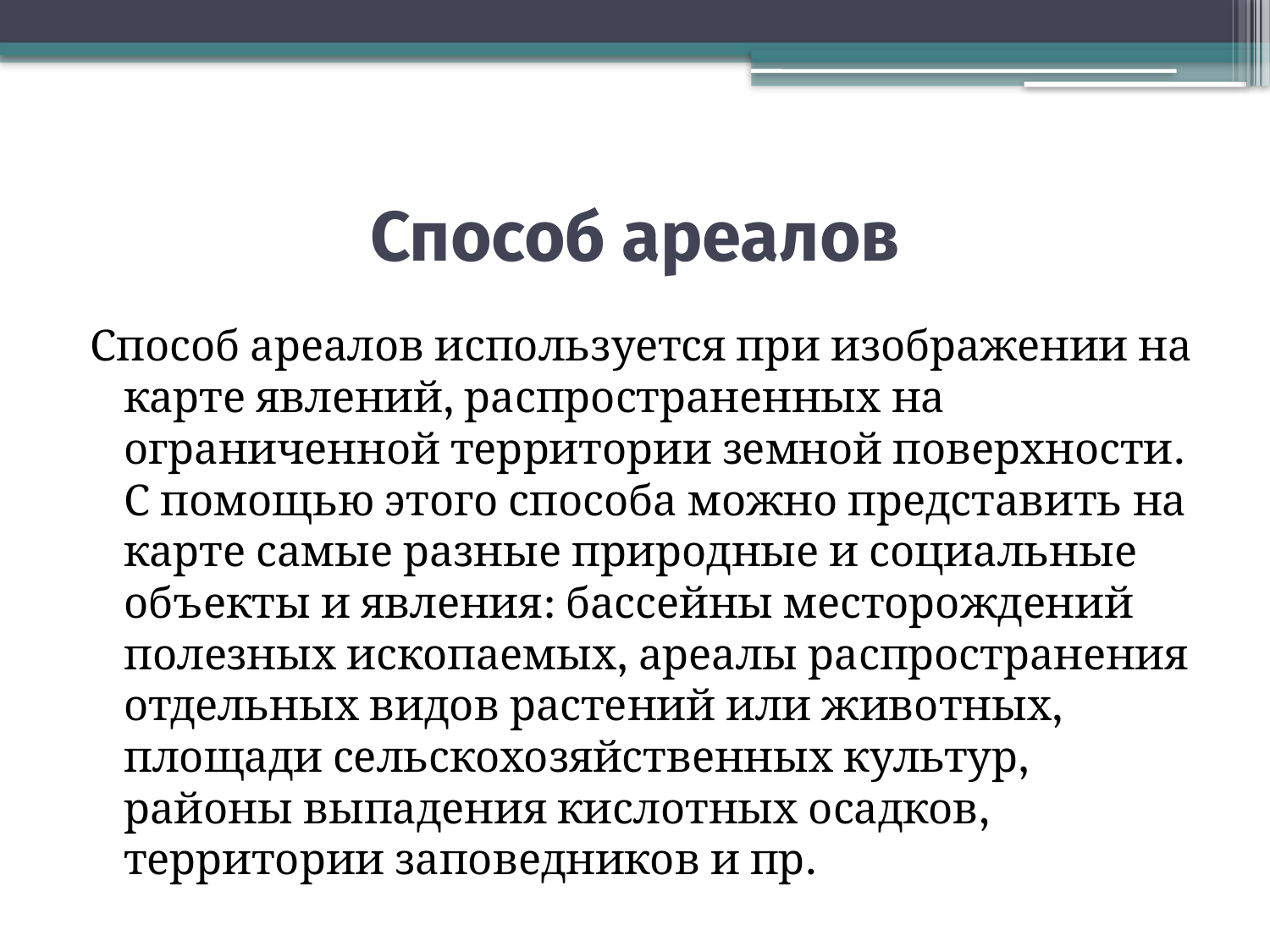

# Способ ареалов
Способ ареалов используется при изображении на карте явлений, распространенных на ограниченной территории земной поверхности. С помощью этого способа можно представить на карте самые разные природные и социальные объекты и явления: бассейны месторождений полезных ископаемых, ареалы распространения отдельных видов растений или животных, площади сельскохозяйственных культур, районы выпадения кислотных осадков, территории заповедников и пр.